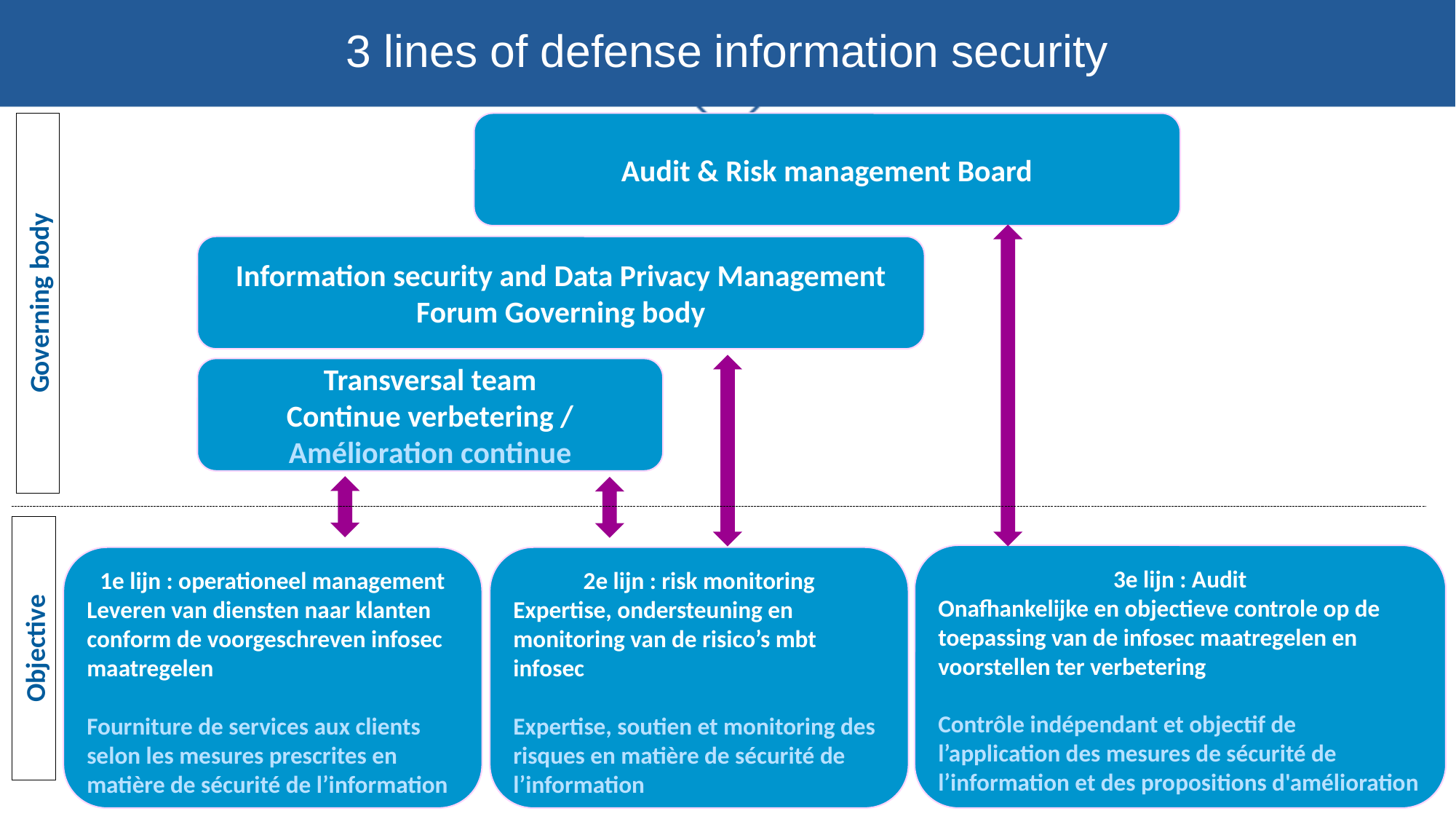

# 3 lines of defense information security
Audit & Risk management Board

Information security and Data Privacy Management Forum Governing body
Governing body

Transversal team
Continue verbetering / Amélioration continue

3e lijn : Audit
Onafhankelijke en objectieve controle op de toepassing van de infosec maatregelen en voorstellen ter verbetering

Contrôle indépendant et objectif de l’application des mesures de sécurité de l’information et des propositions d'amélioration
2e lijn : risk monitoring
Expertise, ondersteuning en monitoring van de risico’s mbt infosec

Expertise, soutien et monitoring des risques en matière de sécurité de l’information
1e lijn : operationeel management
Leveren van diensten naar klanten conform de voorgeschreven infosec maatregelen

Fourniture de services aux clients selon les mesures prescrites en matière de sécurité de l’information
Objective